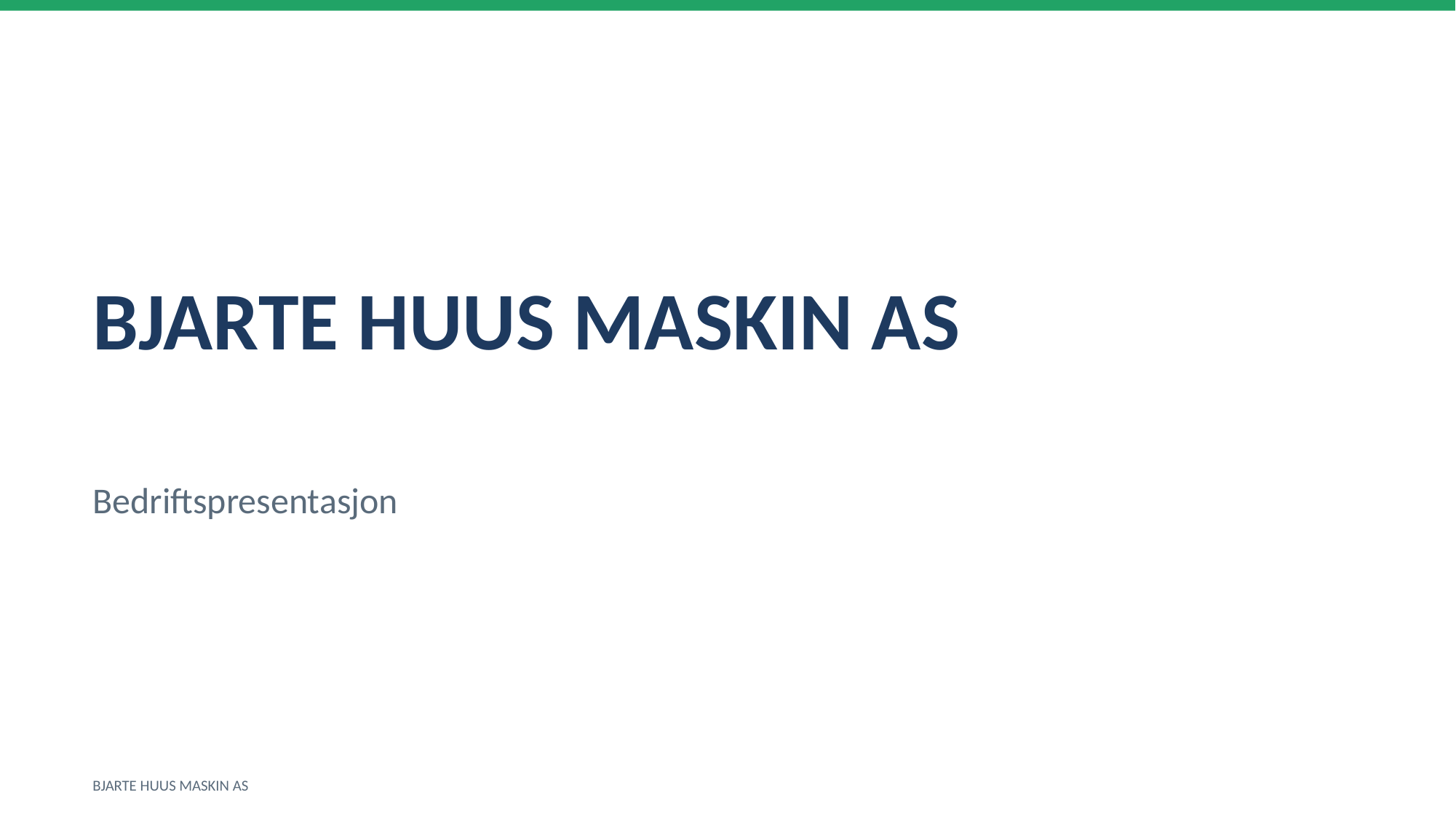

BJARTE HUUS MASKIN AS
Bedriftspresentasjon
BJARTE HUUS MASKIN AS